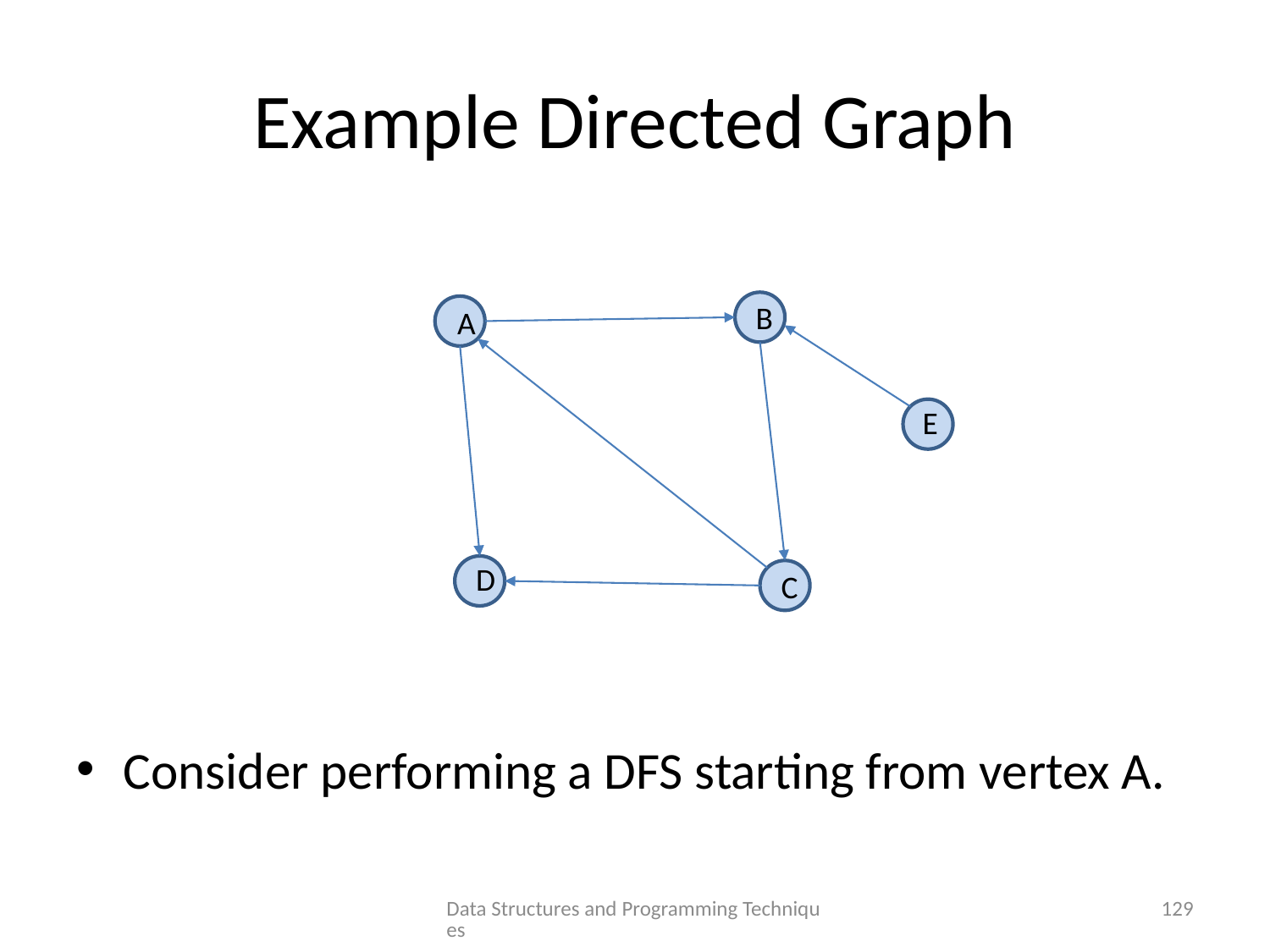

# Example Directed Graph

Consider performing a DFS starting from vertex A.
B

A
E

D

C
Data Structures and Programming Techniques
129